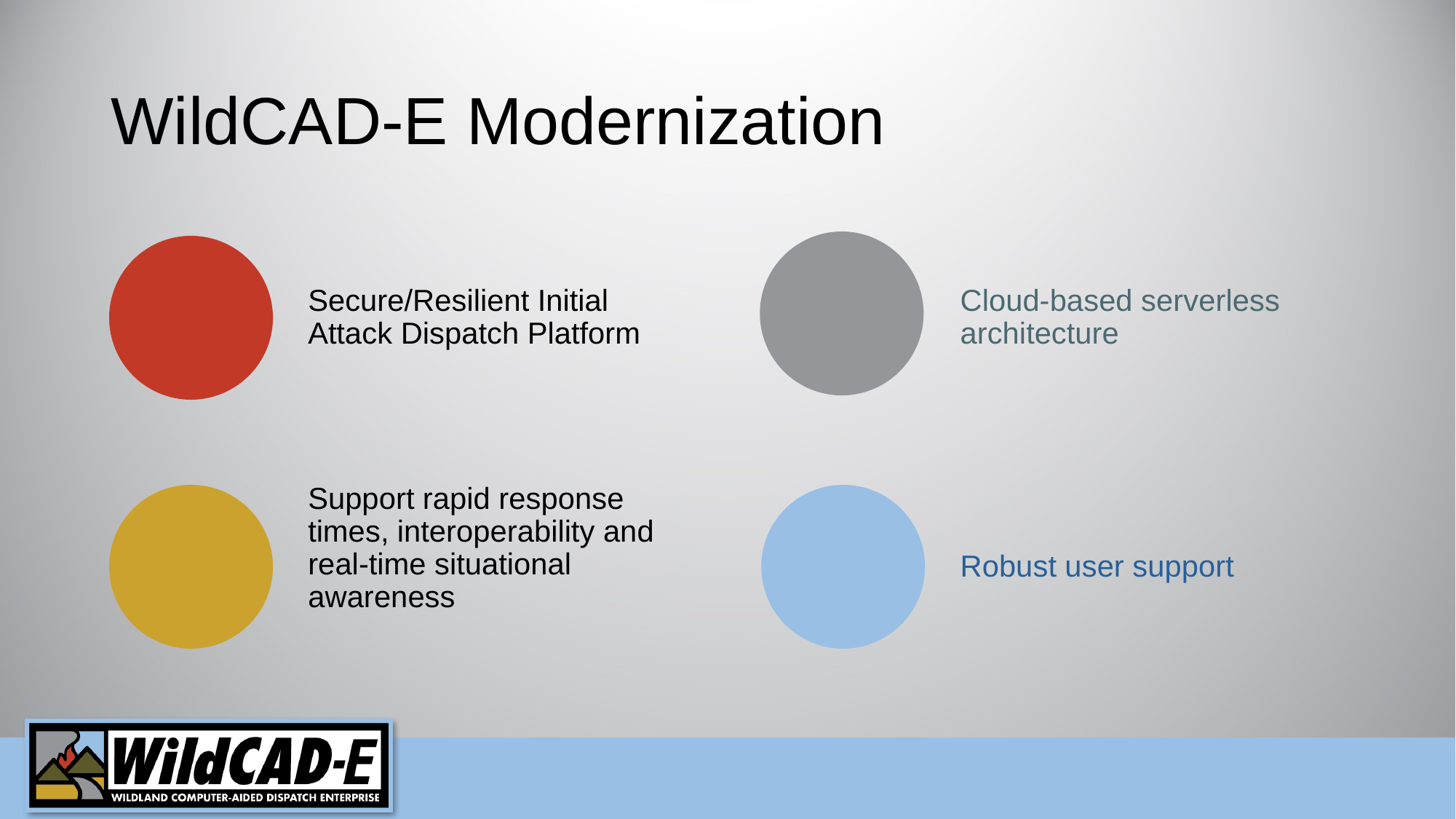

# WildCAD-E Modernization
Secure/Resilient Initial Attack Dispatch Platform
Cloud-based serverless architecture
Support rapid response times, interoperability and real-time situational awareness
Robust user support